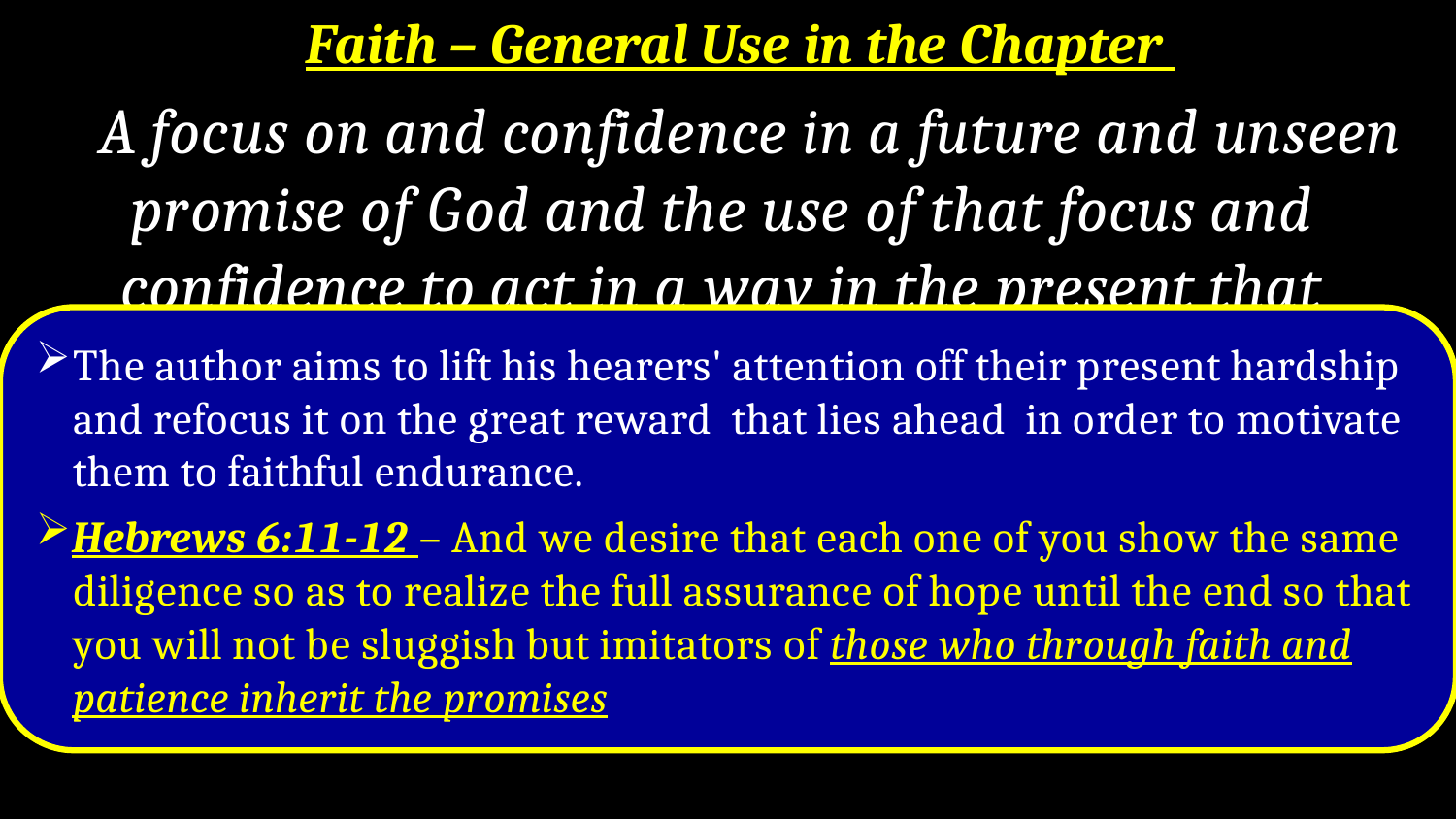

Faith – General Use in the Chapter
    A focus on and confidence in a future and unseen promise of God and the use of that focus and confidence to act in a way in the present that seems contrary to reason

The author aims to lift his hearers' attention off their present hardship and refocus it on the great reward  that lies ahead  in order to motivate them to faithful endurance.
Hebrews 6:11-12 – And we desire that each one of you show the same diligence so as to realize the full assurance of hope until the end so that you will not be sluggish but imitators of those who through faith and patience inherit the promises